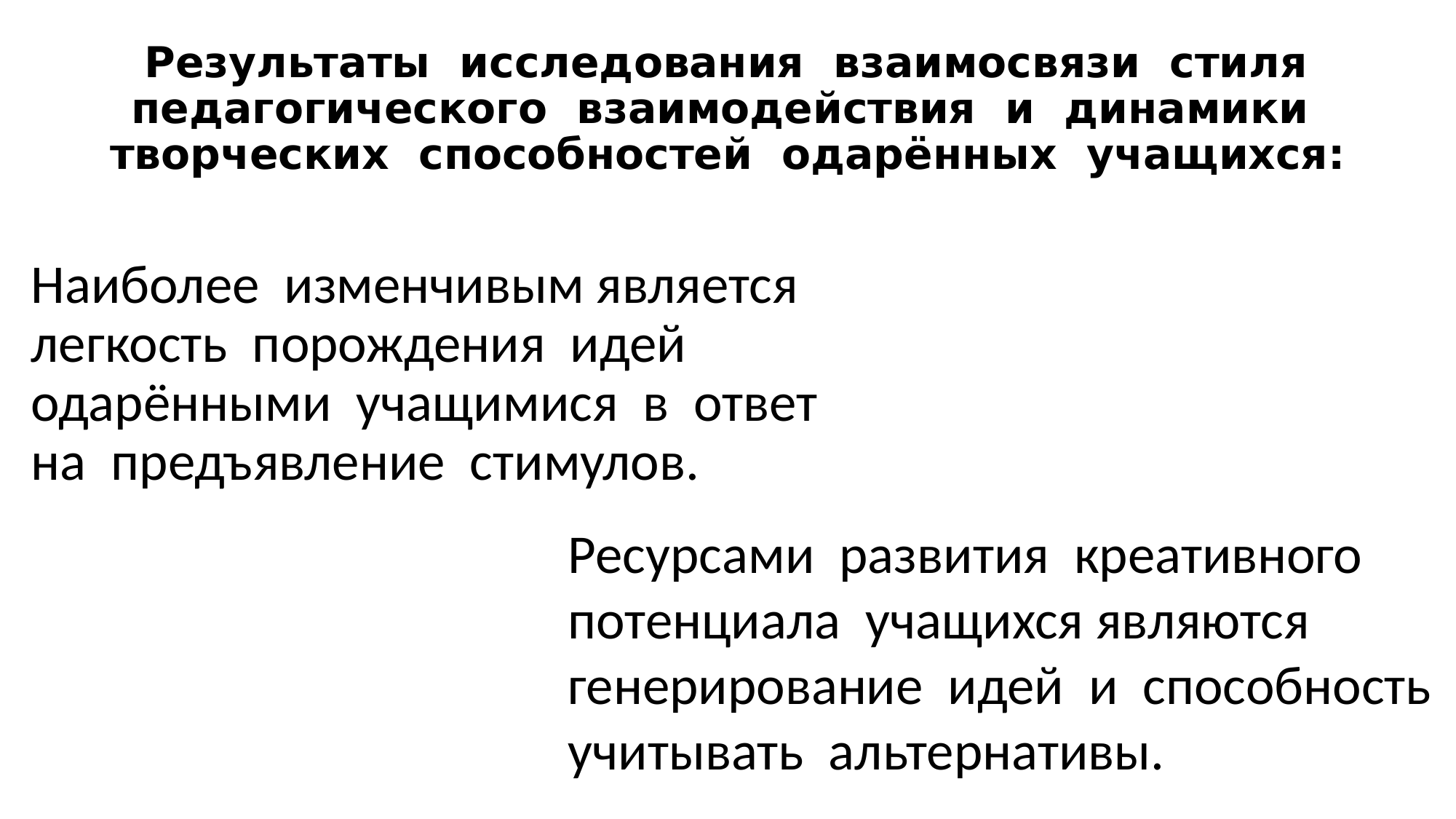

# Результаты  исследования  взаимосвязи  стиля  педагогического  взаимодействия  и  динамики  творческих  способностей  одарённых  учащихся:
Наиболее  изменчивым является  легкость  порождения  идей  одарёнными  учащимися  в  ответ  на  предъявление  стимулов.

Ресурсами  развития  креативного  потенциала  учащихся являются  генерирование  идей  и  способность учитывать  альтернативы.